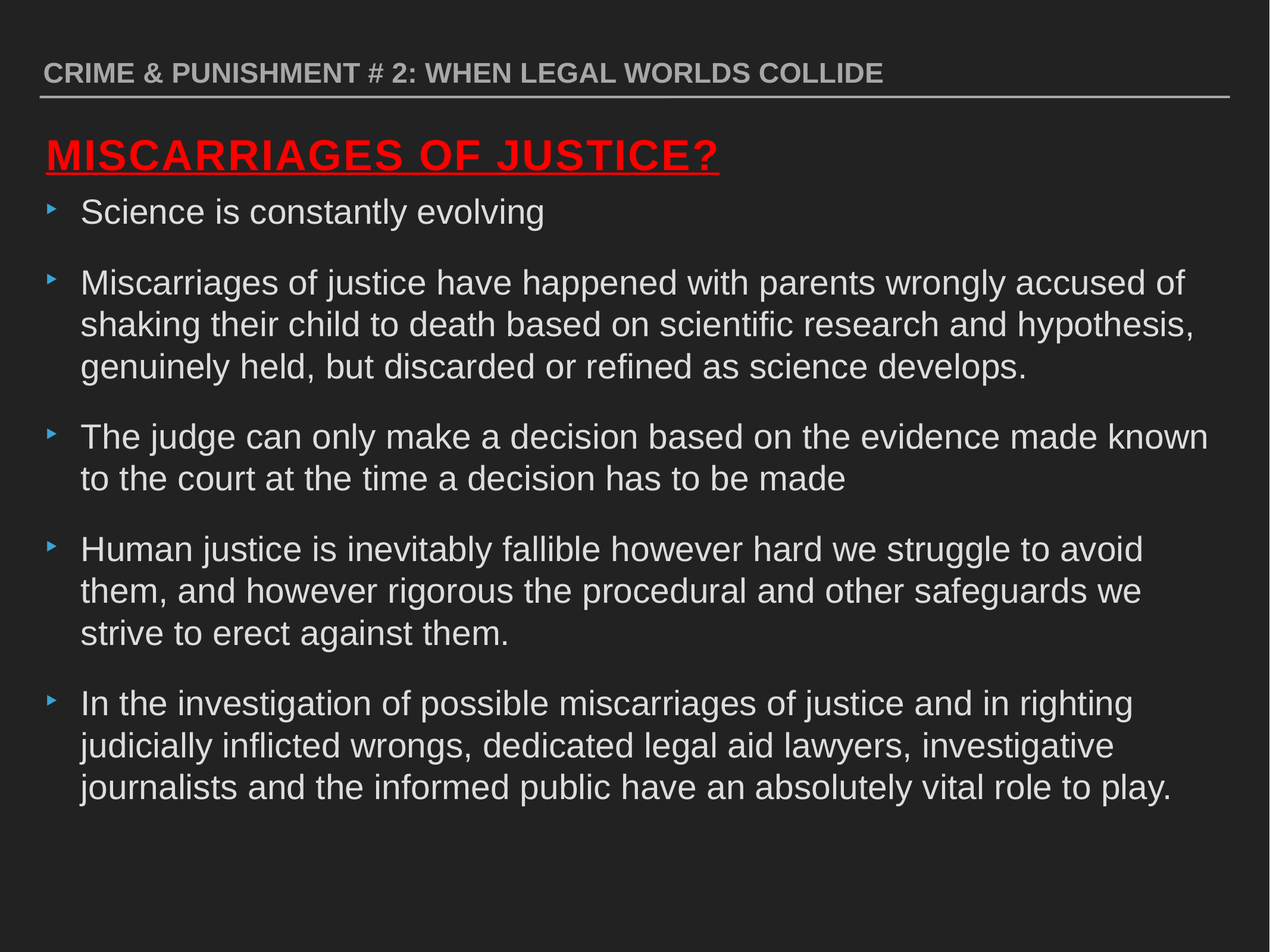

Crime & punishment # 2: when legal worlds collide
Miscarriages of justice?
Science is constantly evolving
Miscarriages of justice have happened with parents wrongly accused of shaking their child to death based on scientific research and hypothesis, genuinely held, but discarded or refined as science develops.
The judge can only make a decision based on the evidence made known to the court at the time a decision has to be made
Human justice is inevitably fallible however hard we struggle to avoid them, and however rigorous the procedural and other safeguards we strive to erect against them.
In the investigation of possible miscarriages of justice and in righting judicially inflicted wrongs, dedicated legal aid lawyers, investigative journalists and the informed public have an absolutely vital role to play.